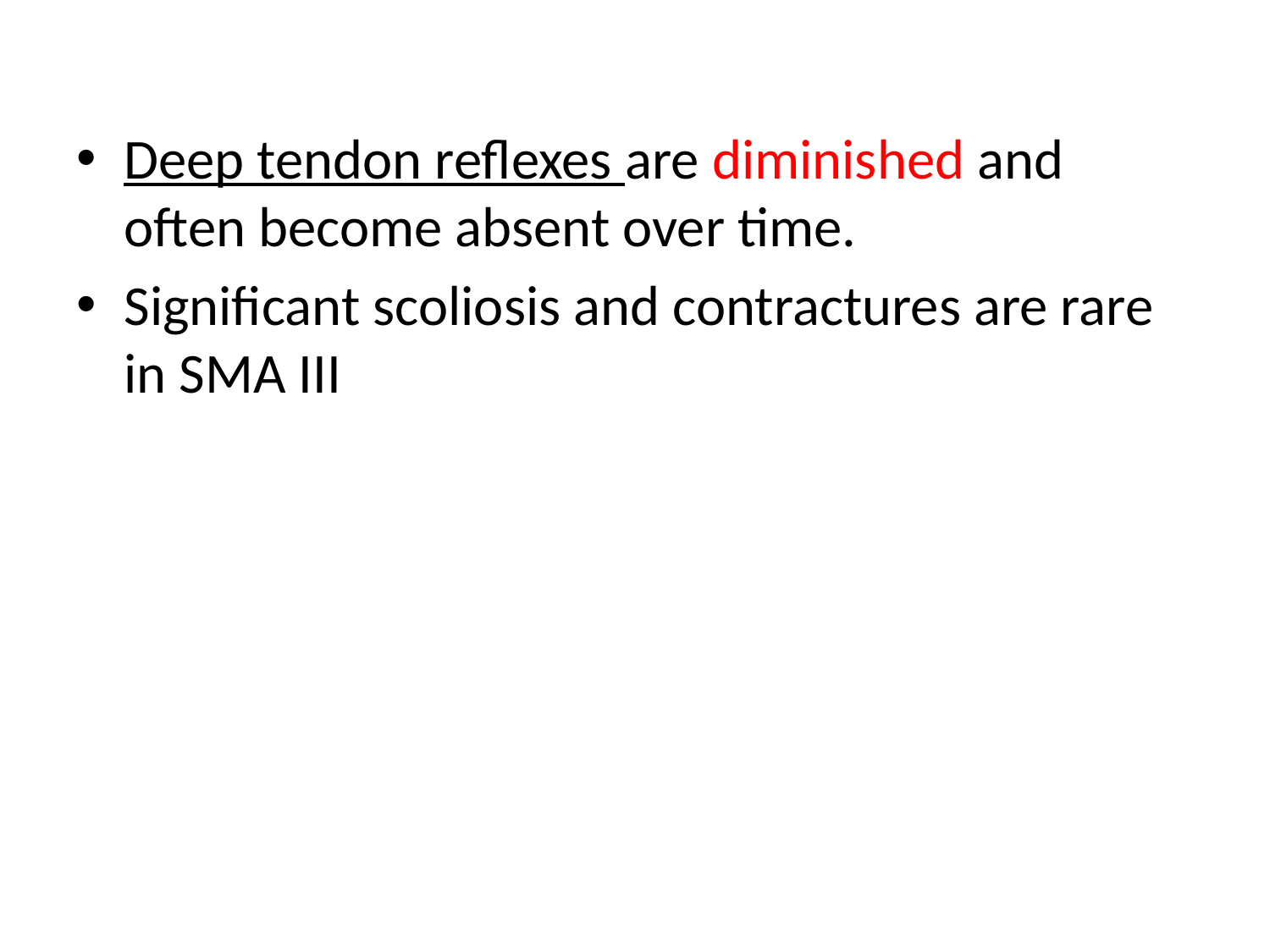

Deep tendon reflexes are diminished and often become absent over time.
Significant scoliosis and contractures are rare in SMA III